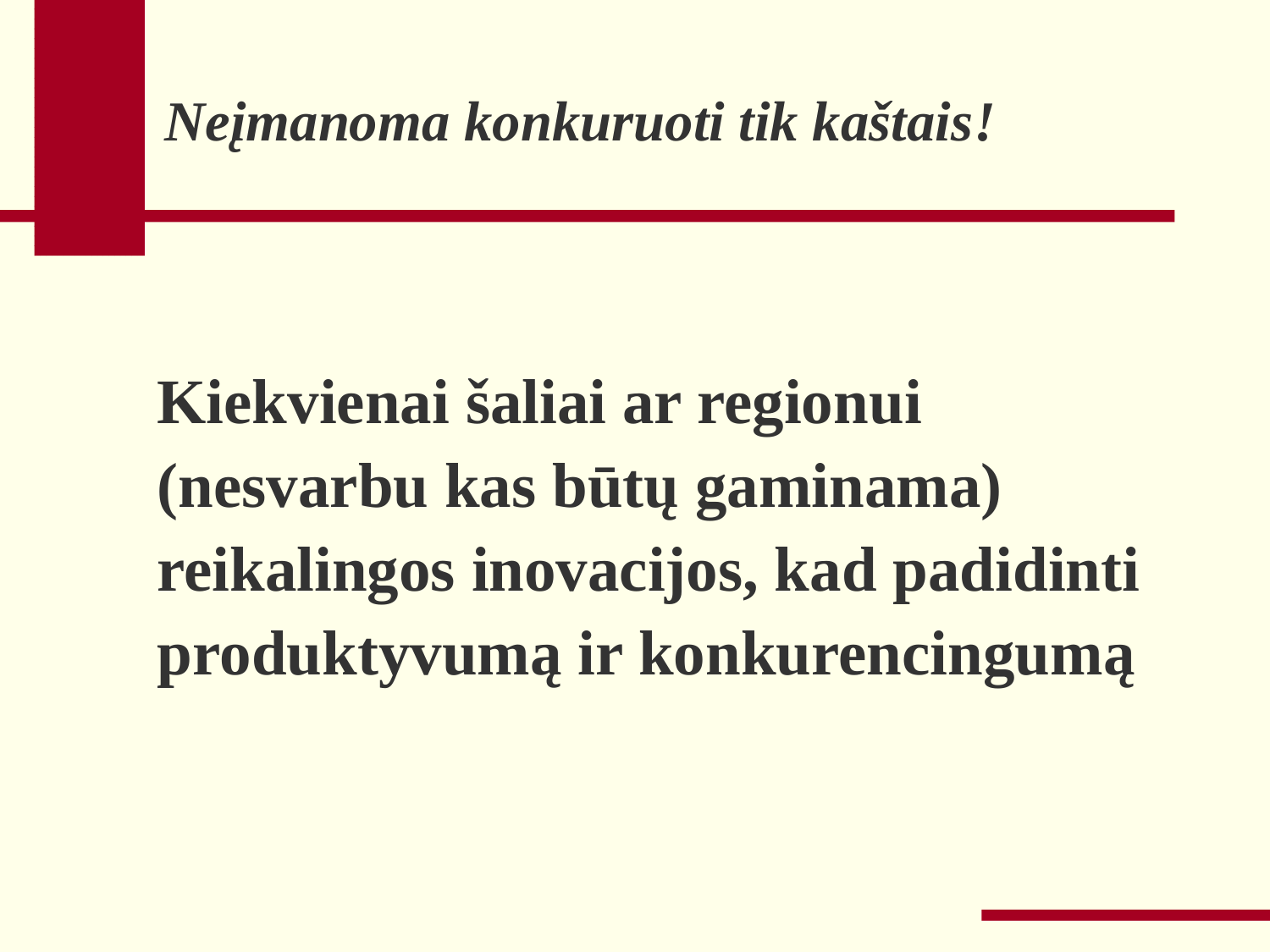

# Neįmanoma konkuruoti tik kaštais!

Kiekvienai šaliai ar regionui (nesvarbu kas būtų gaminama) reikalingos inovacijos, kad padidinti produktyvumą ir konkurencingumą